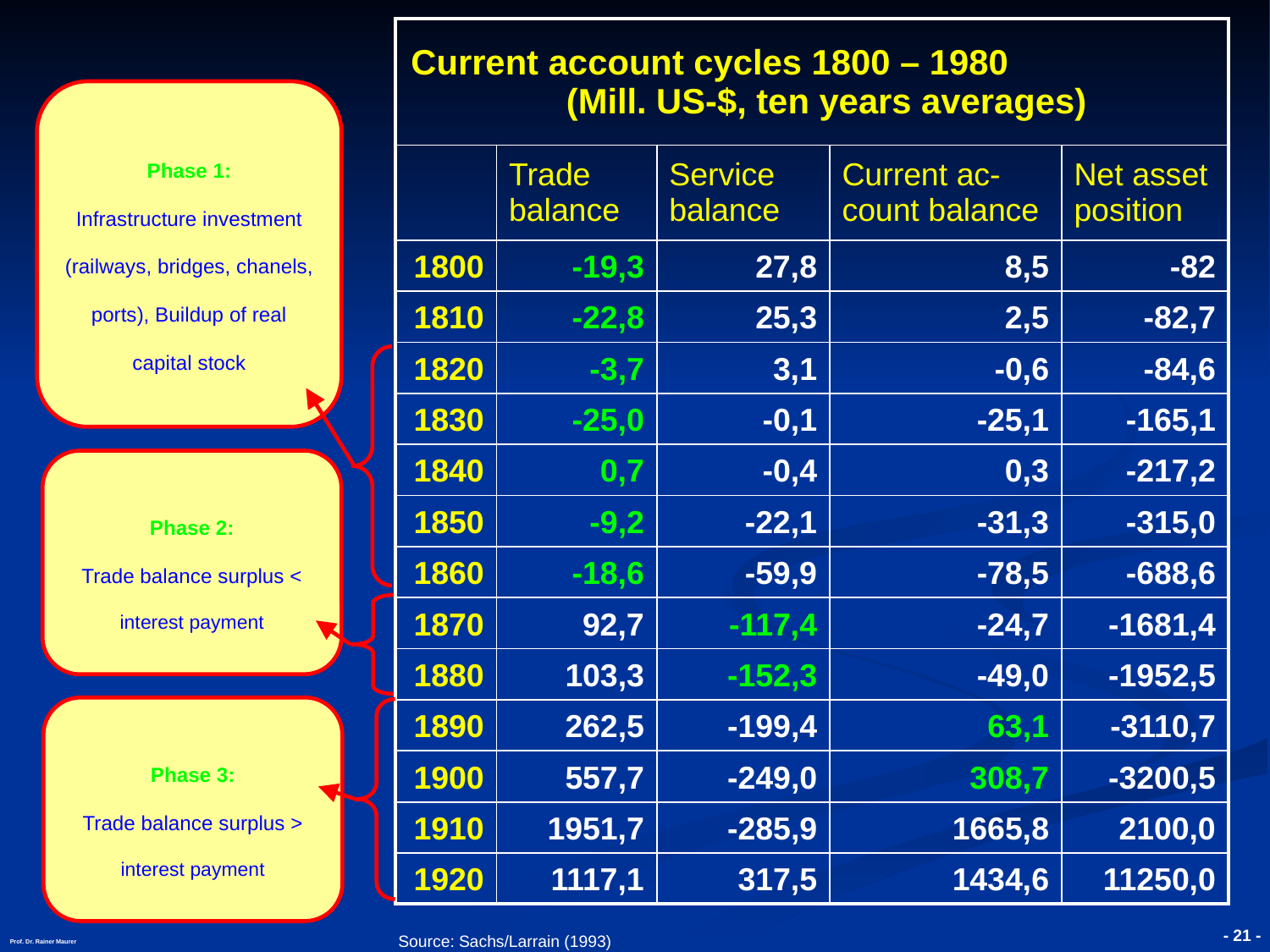

- 21 -
Prof. Dr. Rainer Maurer
| Current account cycles 1800 – 1980 (Mill. US-$, ten years averages) |  |  |  |  |
| --- | --- | --- | --- | --- |
|  | Trade balance | Service balance | Current ac-count balance | Net asset position |
| 1800 | -19,3 | 27,8 | 8,5 | -82 |
| 1810 | -22,8 | 25,3 | 2,5 | -82,7 |
| 1820 | -3,7 | 3,1 | -0,6 | -84,6 |
| 1830 | -25,0 | -0,1 | -25,1 | -165,1 |
| 1840 | 0,7 | -0,4 | 0,3 | -217,2 |
| 1850 | -9,2 | -22,1 | -31,3 | -315,0 |
| 1860 | -18,6 | -59,9 | -78,5 | -688,6 |
| 1870 | 92,7 | -117,4 | -24,7 | -1681,4 |
| 1880 | 103,3 | -152,3 | -49,0 | -1952,5 |
| 1890 | 262,5 | -199,4 | 63,1 | -3110,7 |
| 1900 | 557,7 | -249,0 | 308,7 | -3200,5 |
| 1910 | 1951,7 | -285,9 | 1665,8 | 2100,0 |
| 1920 | 1117,1 | 317,5 | 1434,6 | 11250,0 |
Phase 1:
Infrastructure investment (railways, bridges, chanels, ports), Buildup of real capital stock

Phase 2:
Trade balance surplus < interest payment

Phase 3:
Trade balance surplus > interest payment

Source: Sachs/Larrain (1993)